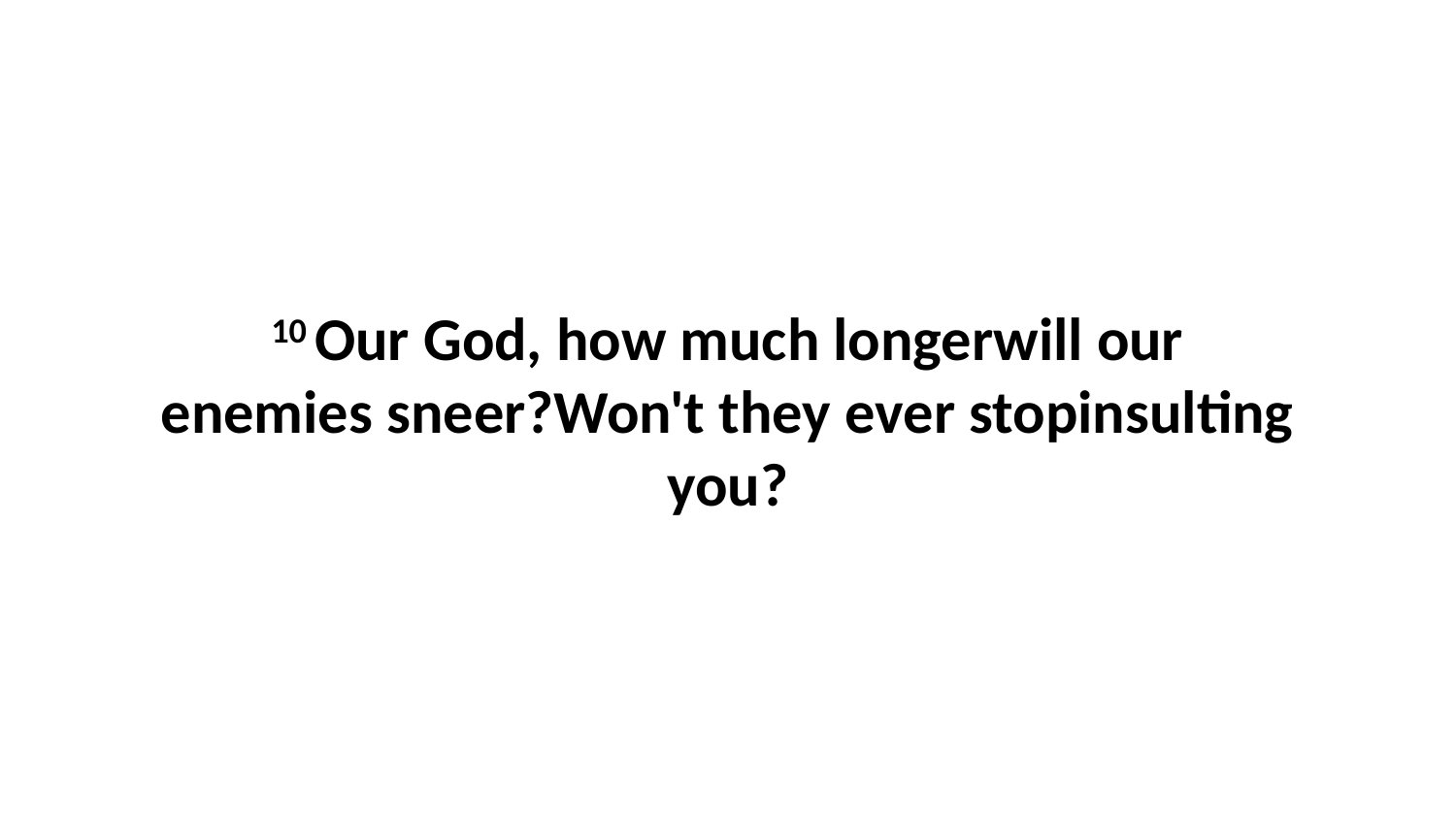

10 Our God, how much longerwill our enemies sneer?Won't they ever stopinsulting you?